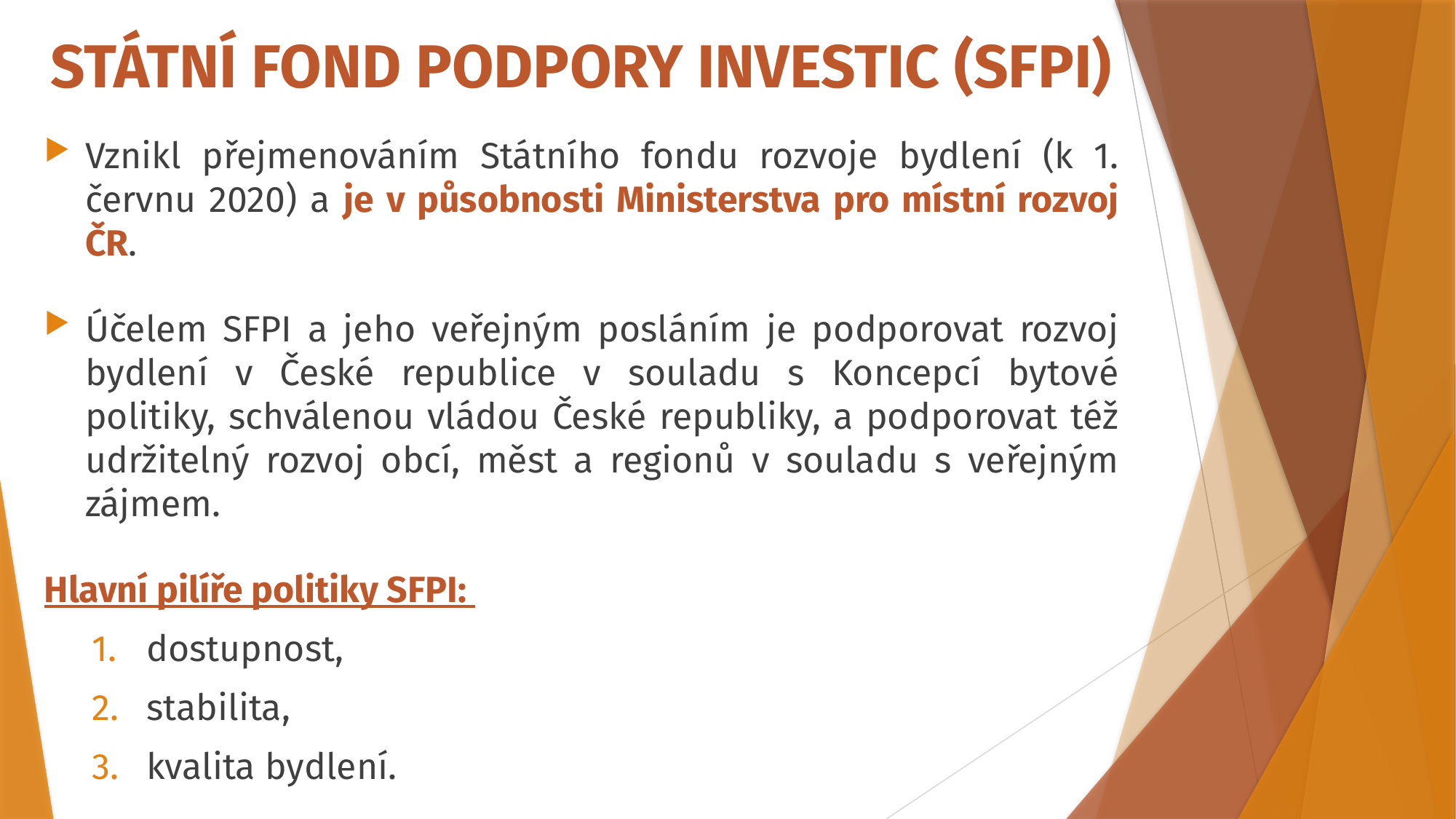

# STÁTNÍ FOND PODPORY INVESTIC (SFPI)
Vznikl přejmenováním Státního fondu rozvoje bydlení (k 1. červnu 2020) a je v působnosti Ministerstva pro místní rozvoj ČR.
Účelem SFPI a jeho veřejným posláním je podporovat rozvoj bydlení v České republice v souladu s Koncepcí bytové politiky, schválenou vládou České republiky, a podporovat též udržitelný rozvoj obcí, měst a regionů v souladu s veřejným zájmem.
Hlavní pilíře politiky SFPI:
dostupnost,
stabilita,
kvalita bydlení.